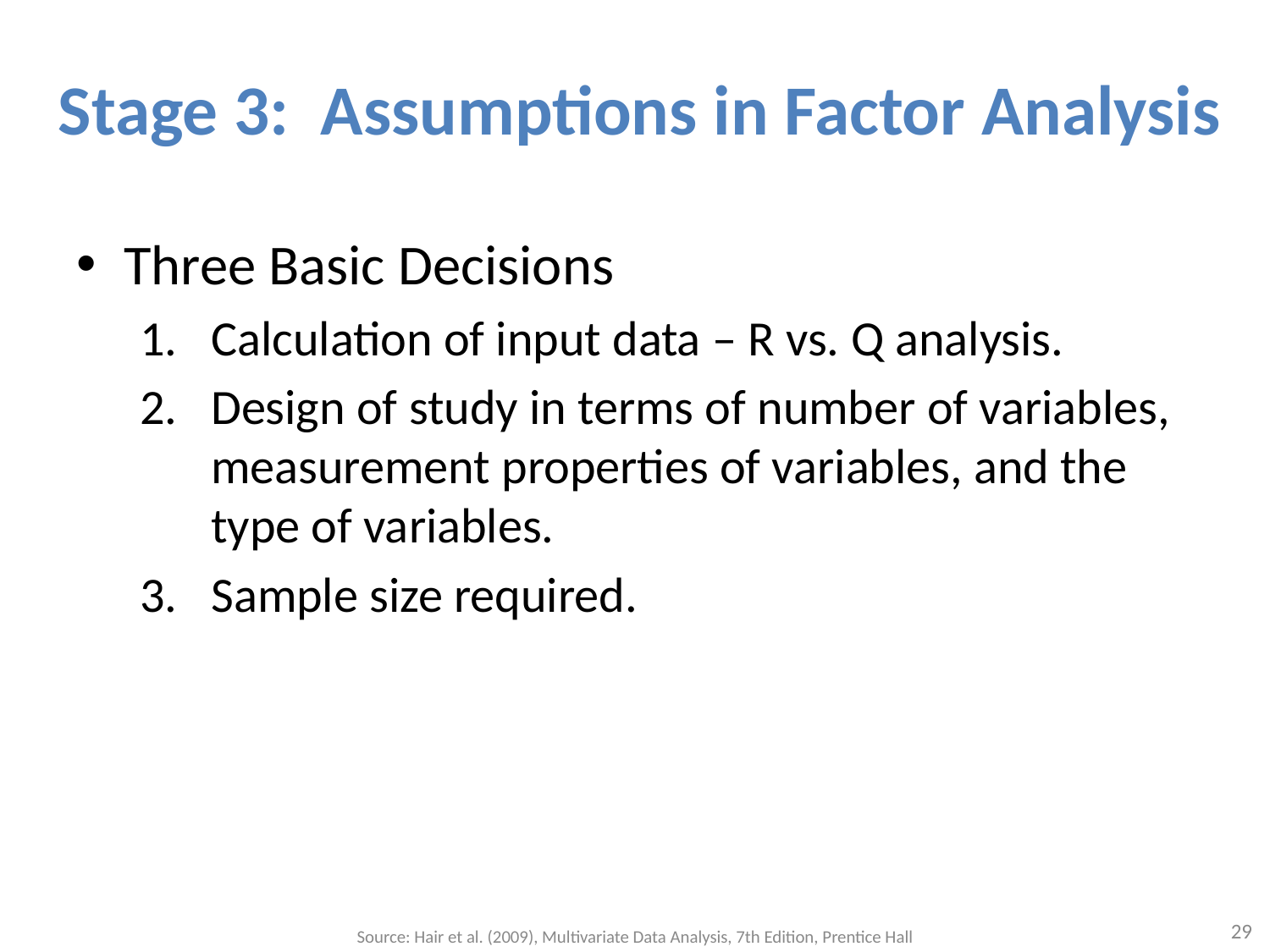

# Stage 3:  Assumptions in Factor Analysis
Three Basic Decisions
Calculation of input data – R vs. Q analysis.
Design of study in terms of number of variables, measurement properties of variables, and the type of variables.
Sample size required.

29
Source: Hair et al. (2009), Multivariate Data Analysis, 7th Edition, Prentice Hall